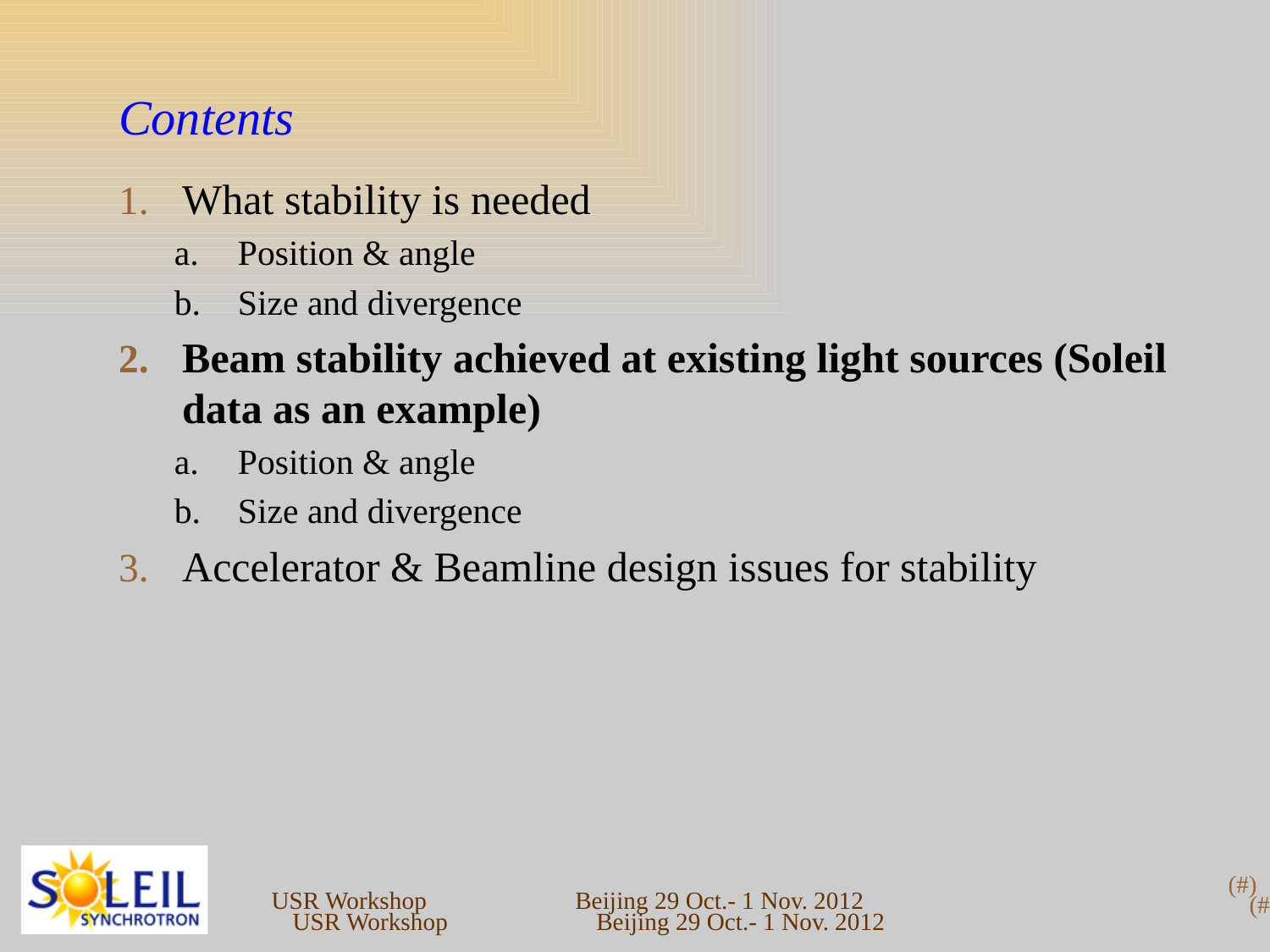

Contents
What stability is needed
Position & angle
Size and divergence
Beam stability achieved at existing light sources (Soleil data as an example)
Position & angle
Size and divergence
Accelerator & Beamline design issues for stability
Beijing 29 Oct.- 1 Nov. 2012
(#)

USR Workshop
Beijing 29 Oct.- 1 Nov. 2012
(#)

USR Workshop